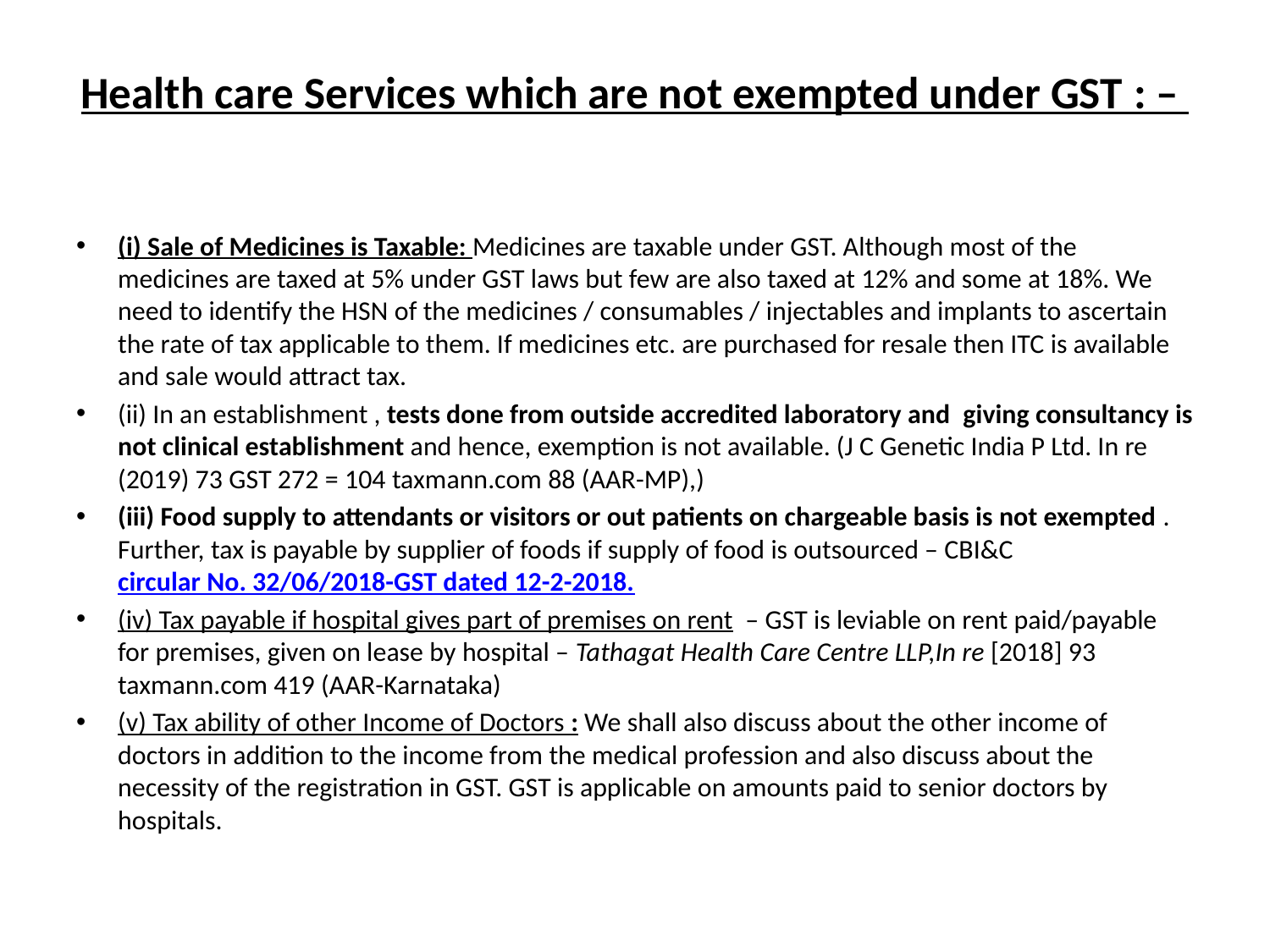

# Health care Services which are not exempted under GST : –
(i) Sale of Medicines is Taxable: Medicines are taxable under GST. Although most of the medicines are taxed at 5% under GST laws but few are also taxed at 12% and some at 18%. We need to identify the HSN of the medicines / consumables / injectables and implants to ascertain the rate of tax applicable to them. If medicines etc. are purchased for resale then ITC is available and sale would attract tax.
(ii) In an establishment , tests done from outside accredited laboratory and  giving consultancy is not clinical establishment and hence, exemption is not available. (J C Genetic India P Ltd. In re (2019) 73 GST 272 = 104 taxmann.com 88 (AAR-MP),)
(iii) Food supply to attendants or visitors or out patients on chargeable basis is not exempted . Further, tax is payable by supplier of foods if supply of food is outsourced – CBI&C circular No. 32/06/2018-GST dated 12-2-2018.
(iv) Tax payable if hospital gives part of premises on rent  – GST is leviable on rent paid/payable for premises, given on lease by hospital – Tathagat Health Care Centre LLP,In re [2018] 93 taxmann.com 419 (AAR-Karnataka)
(v) Tax ability of other Income of Doctors : We shall also discuss about the other income of doctors in addition to the income from the medical profession and also discuss about the necessity of the registration in GST. GST is applicable on amounts paid to senior doctors by hospitals.